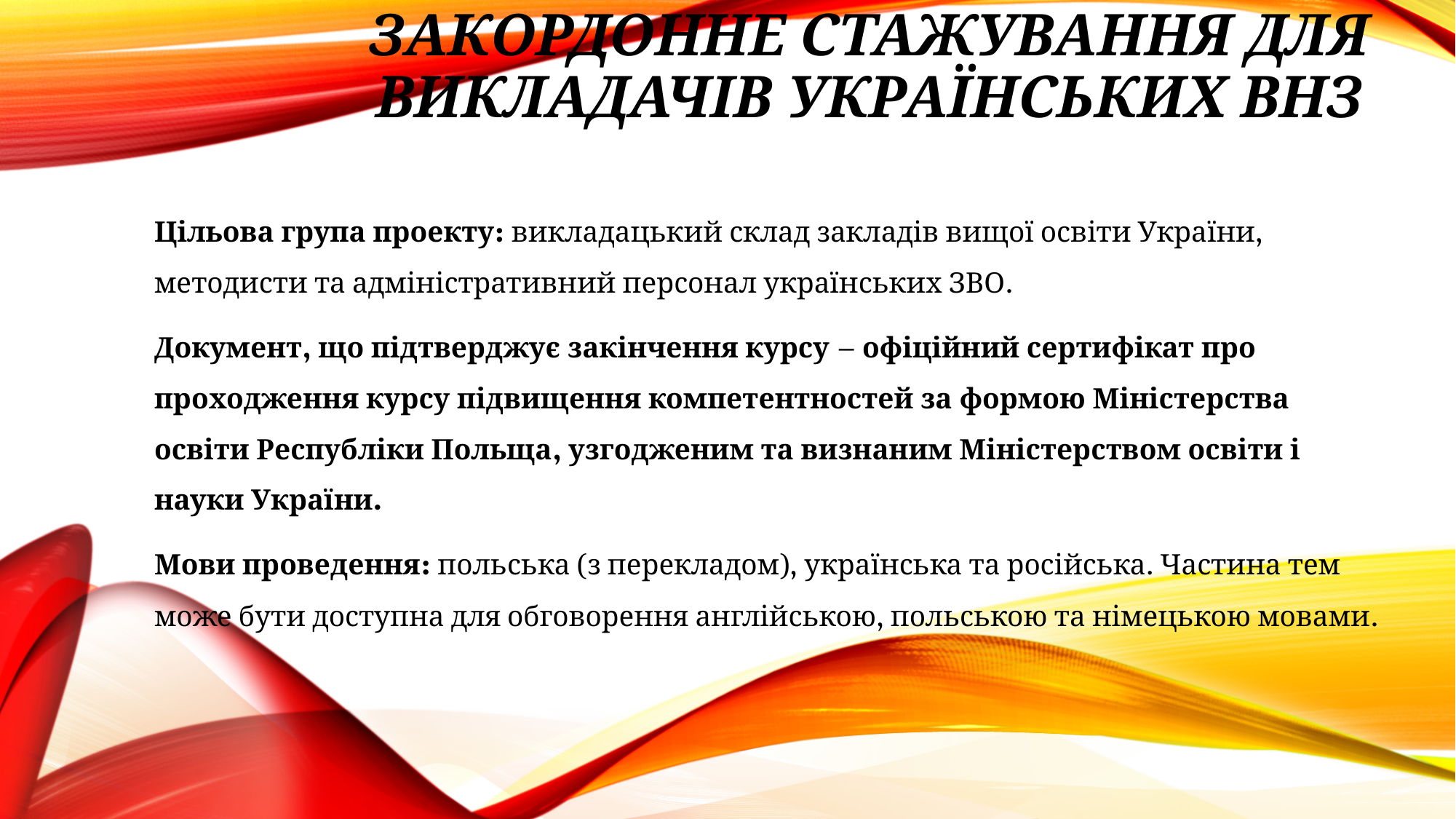

# Закордонне стажування для викладачів українських ВНЗ
Цільова група проекту: викладацький склад закладів вищої освіти України, методисти та адміністративний персонал українських ЗВО.
Документ, що підтверджує закінчення курсу – офіційний сертифікат про проходження курсу підвищення компетентностей за формою Міністерства освіти Республіки Польща, узгодженим та визнаним Міністерством освіти і науки України.
Мови проведення: польська (з перекладом), українська та російська. Частина тем може бути доступна для обговорення англійською, польською та німецькою мовами.